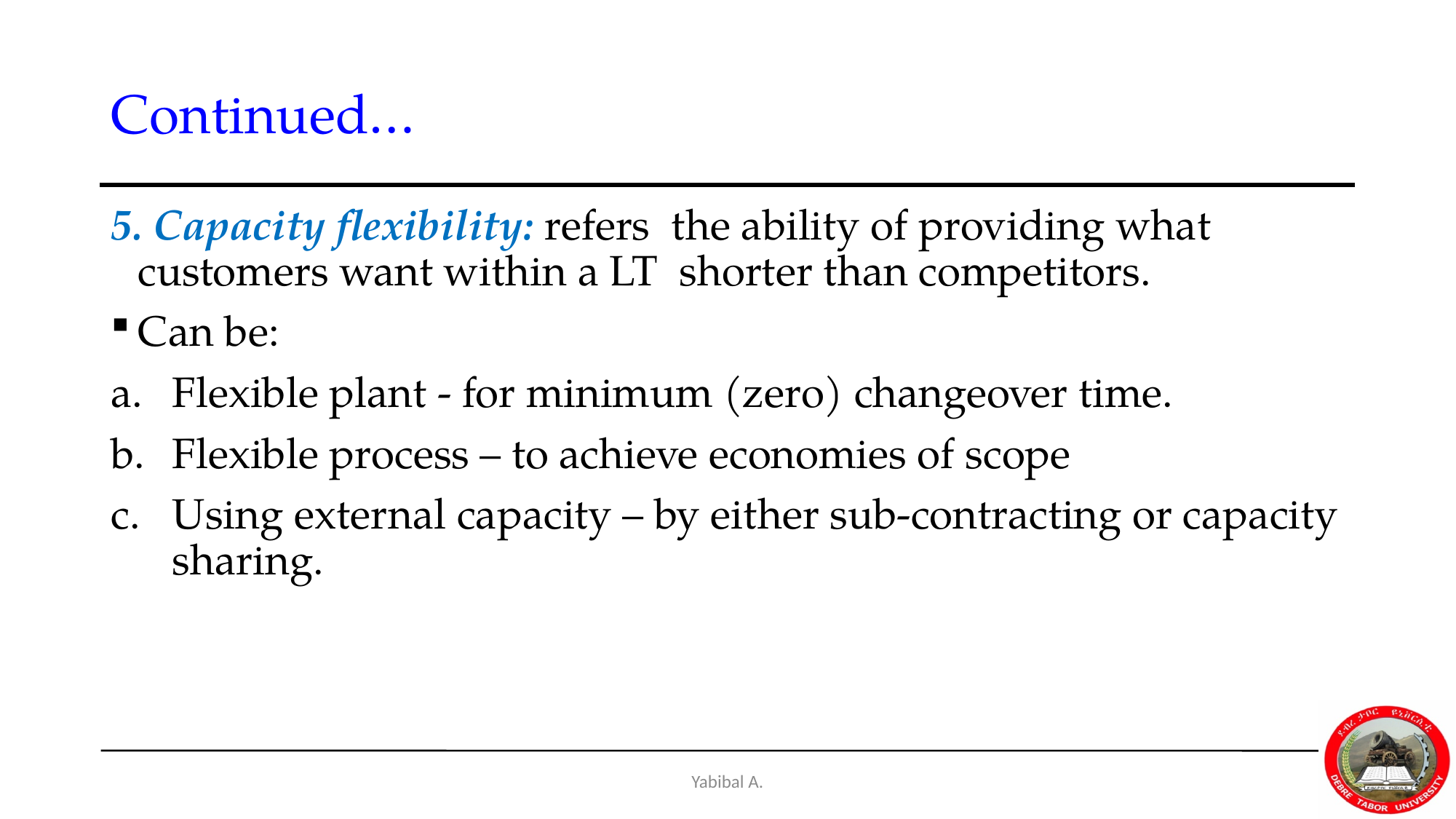

# Continued…
5. Capacity flexibility: refers  the ability of providing what customers want within a LT  shorter than competitors.
Can be:
Flexible plant - for minimum (zero) changeover time.
Flexible process – to achieve economies of scope
Using external capacity – by either sub-contracting or capacity sharing.
Yabibal A.